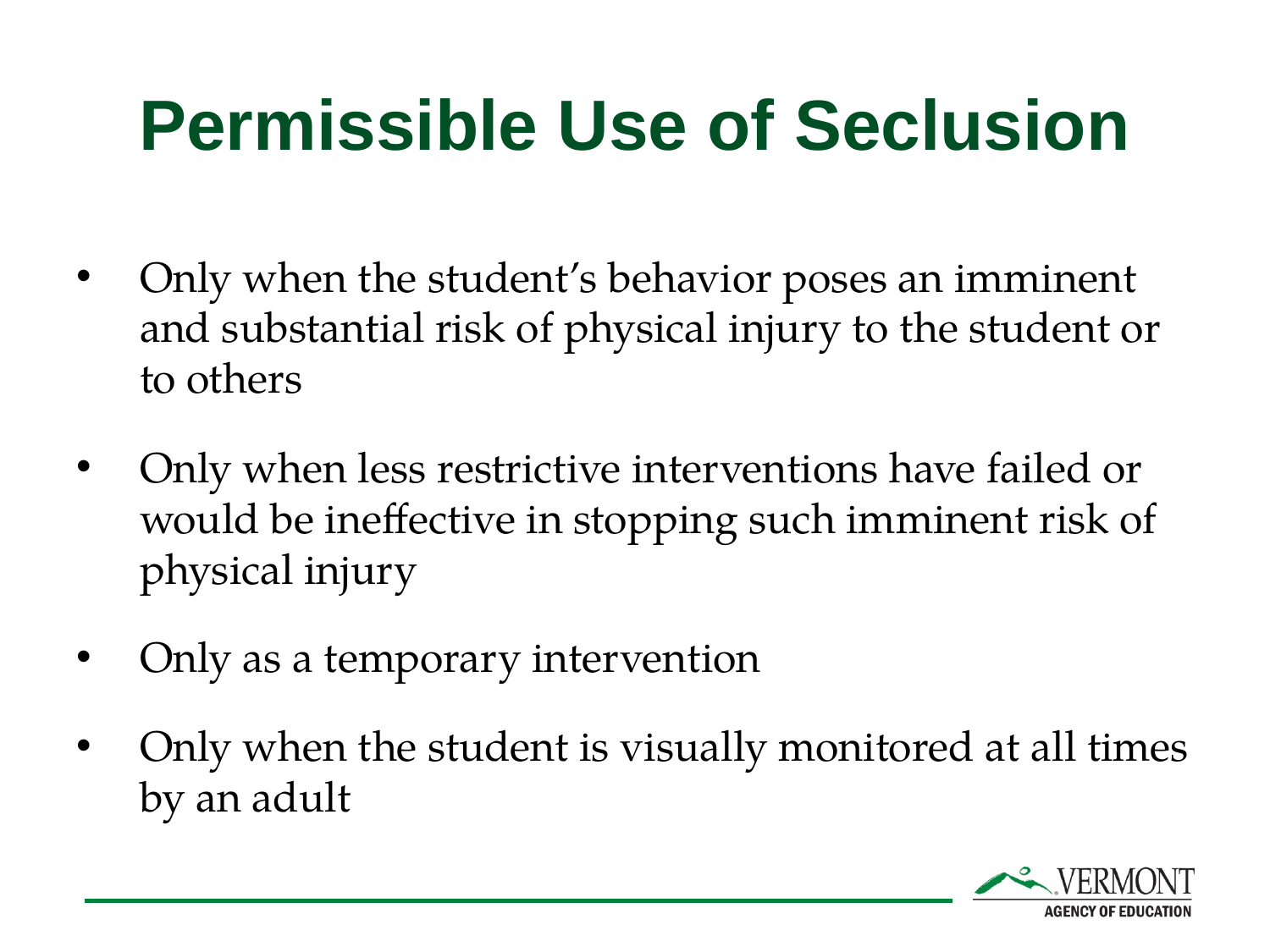

# Permissible Use of Seclusion
Only when the student’s behavior poses an imminent and substantial risk of physical injury to the student or to others

Only when less restrictive interventions have failed or would be ineffective in stopping such imminent risk of physical injury

Only as a temporary intervention

Only when the student is visually monitored at all times by an adult